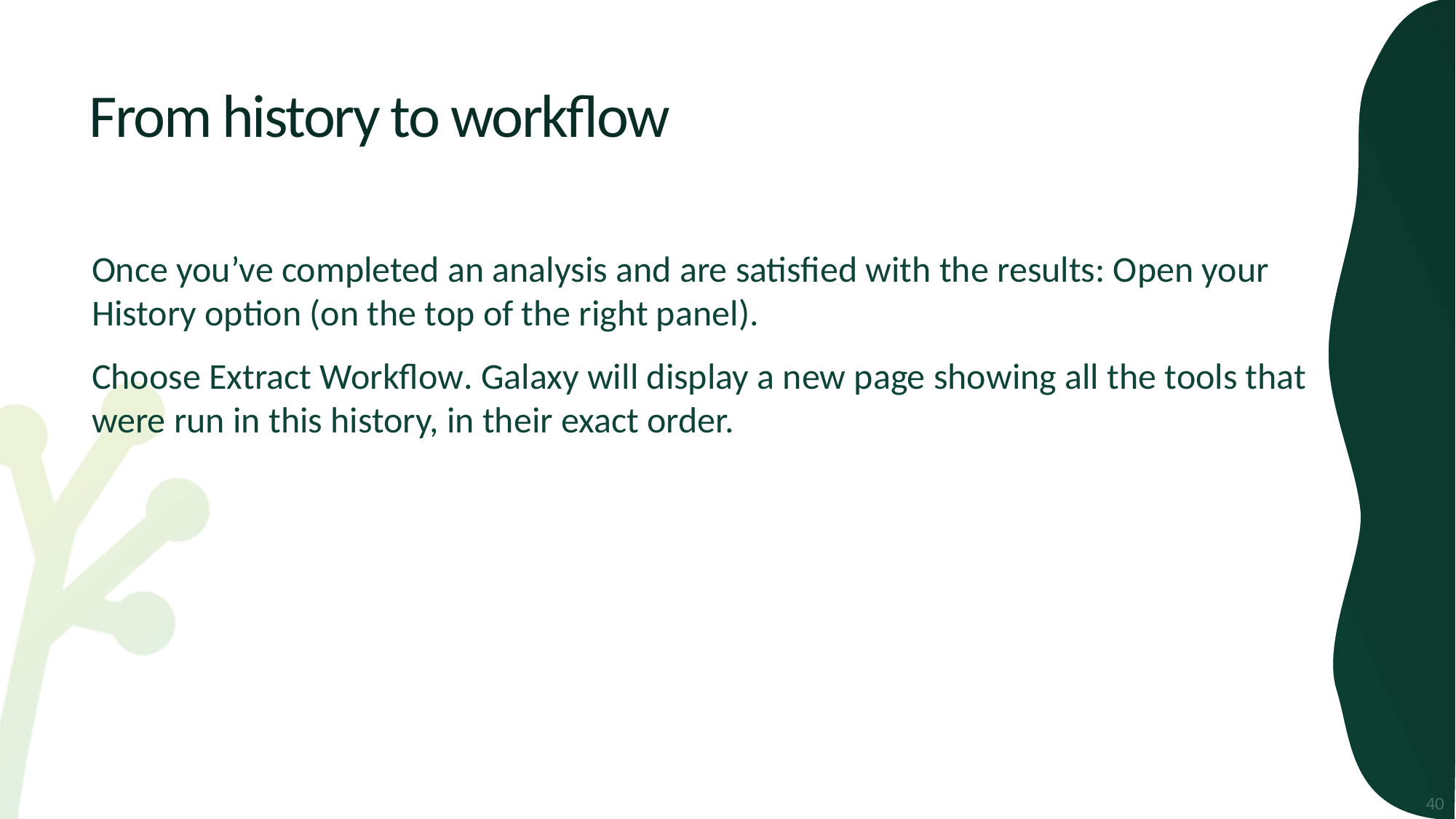

# From history to workflow
Once you’ve completed an analysis and are satisfied with the results: Open your History option (on the top of the right panel).
Choose Extract Workflow. Galaxy will display a new page showing all the tools that were run in this history, in their exact order.
40